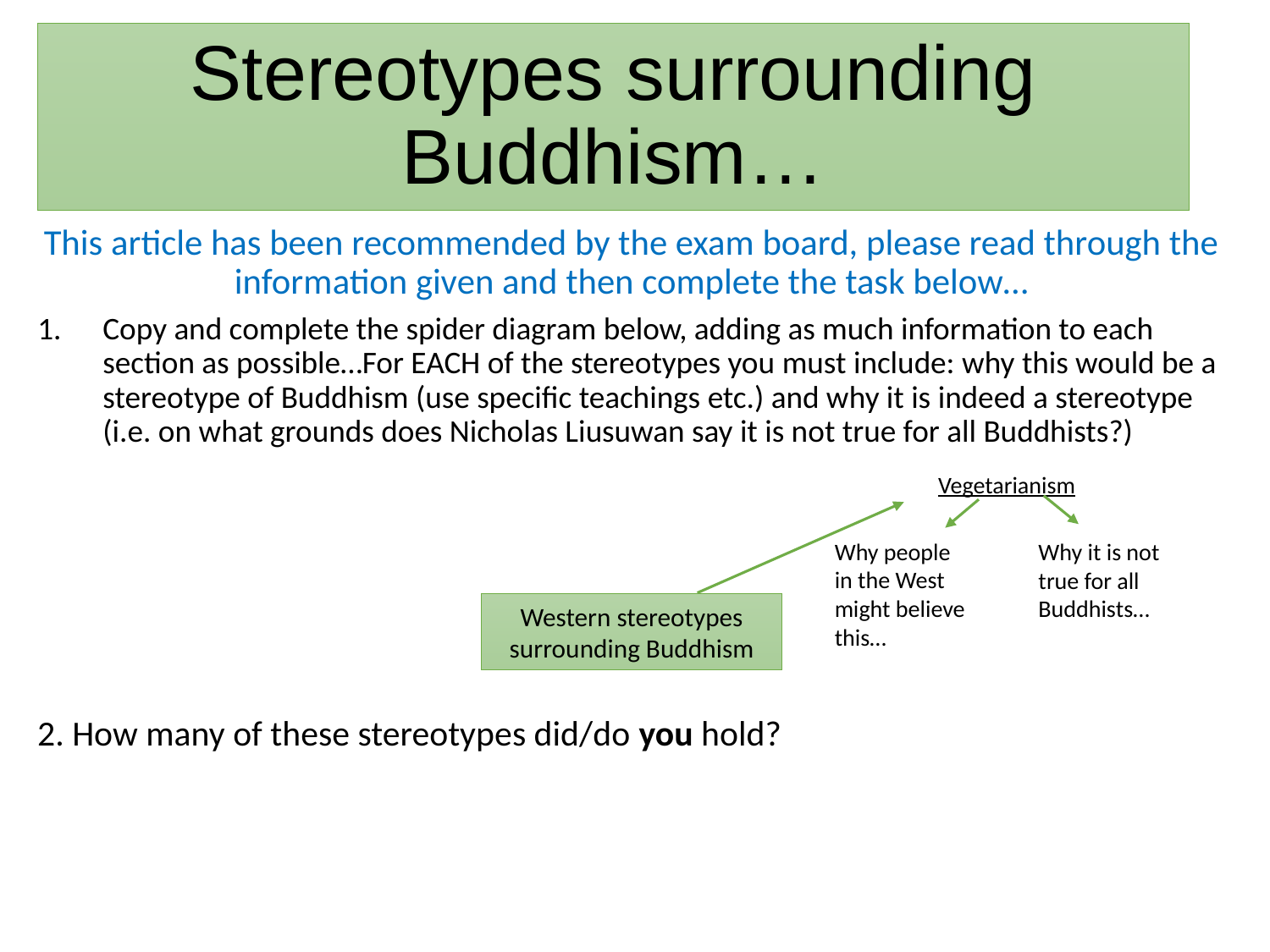

# Stereotypes surrounding Buddhism…
This article has been recommended by the exam board, please read through the information given and then complete the task below…
Copy and complete the spider diagram below, adding as much information to each section as possible…For EACH of the stereotypes you must include: why this would be a stereotype of Buddhism (use specific teachings etc.) and why it is indeed a stereotype (i.e. on what grounds does Nicholas Liusuwan say it is not true for all Buddhists?)
Vegetarianism
Why people in the West might believe this…
Why it is not true for all Buddhists…
Western stereotypes surrounding Buddhism
2. How many of these stereotypes did/do you hold?